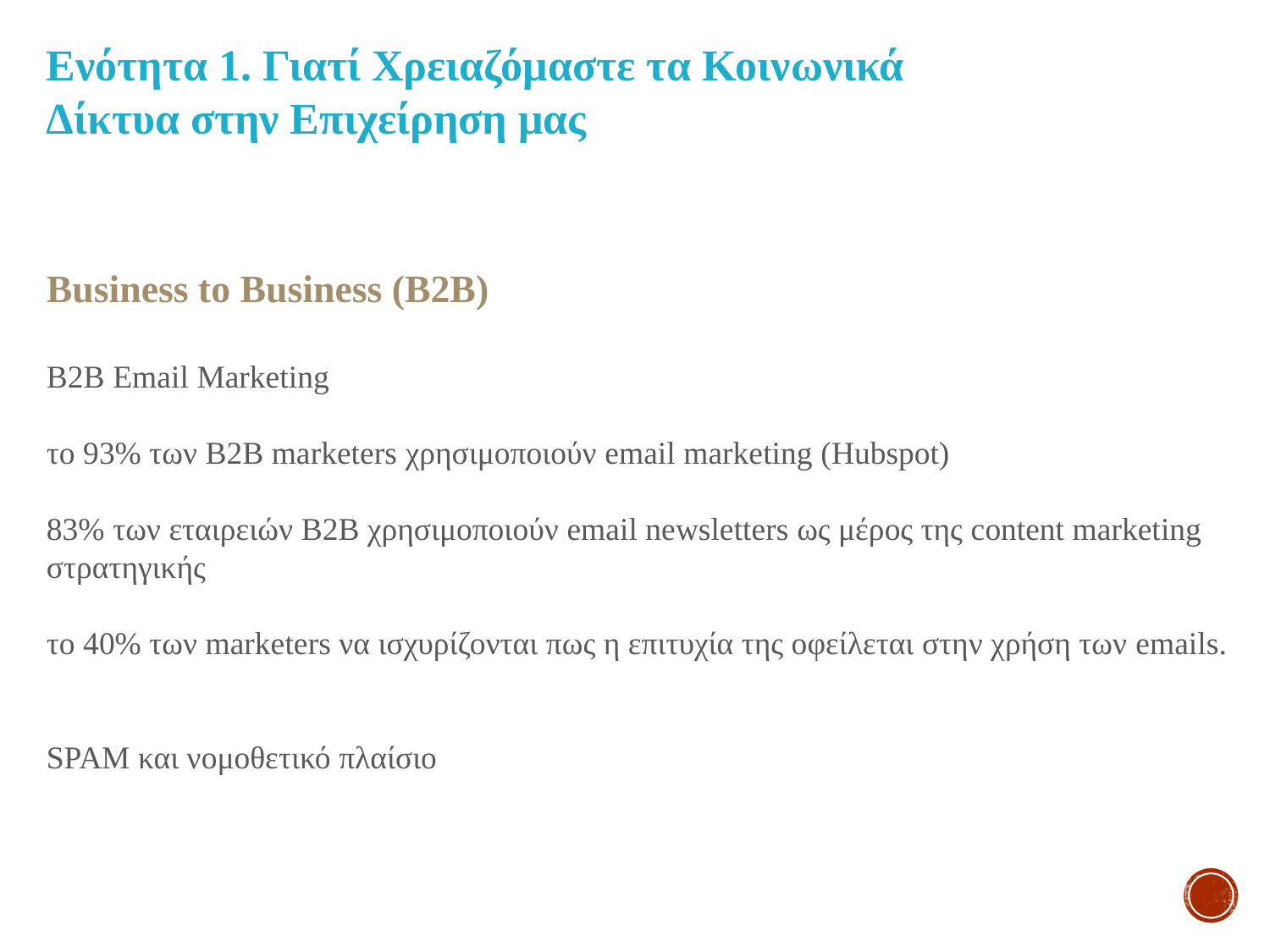

Ενότητα 1. Γιατί Χρειαζόμαστε τα Κοινωνικά Δίκτυα στην Επιχείρηση μας
Business to Business (B2B)

Β2Β Email Marketing

το 93% των B2B marketers χρησιμοποιούν email marketing (Hubspot)

83% των εταιρειών B2B χρησιμοποιούν email newsletters ως μέρος της content marketing στρατηγικής

το 40% των marketers να ισχυρίζονται πως η επιτυχία της οφείλεται στην χρήση των emails.

SPAM και νομοθετικό πλαίσιο